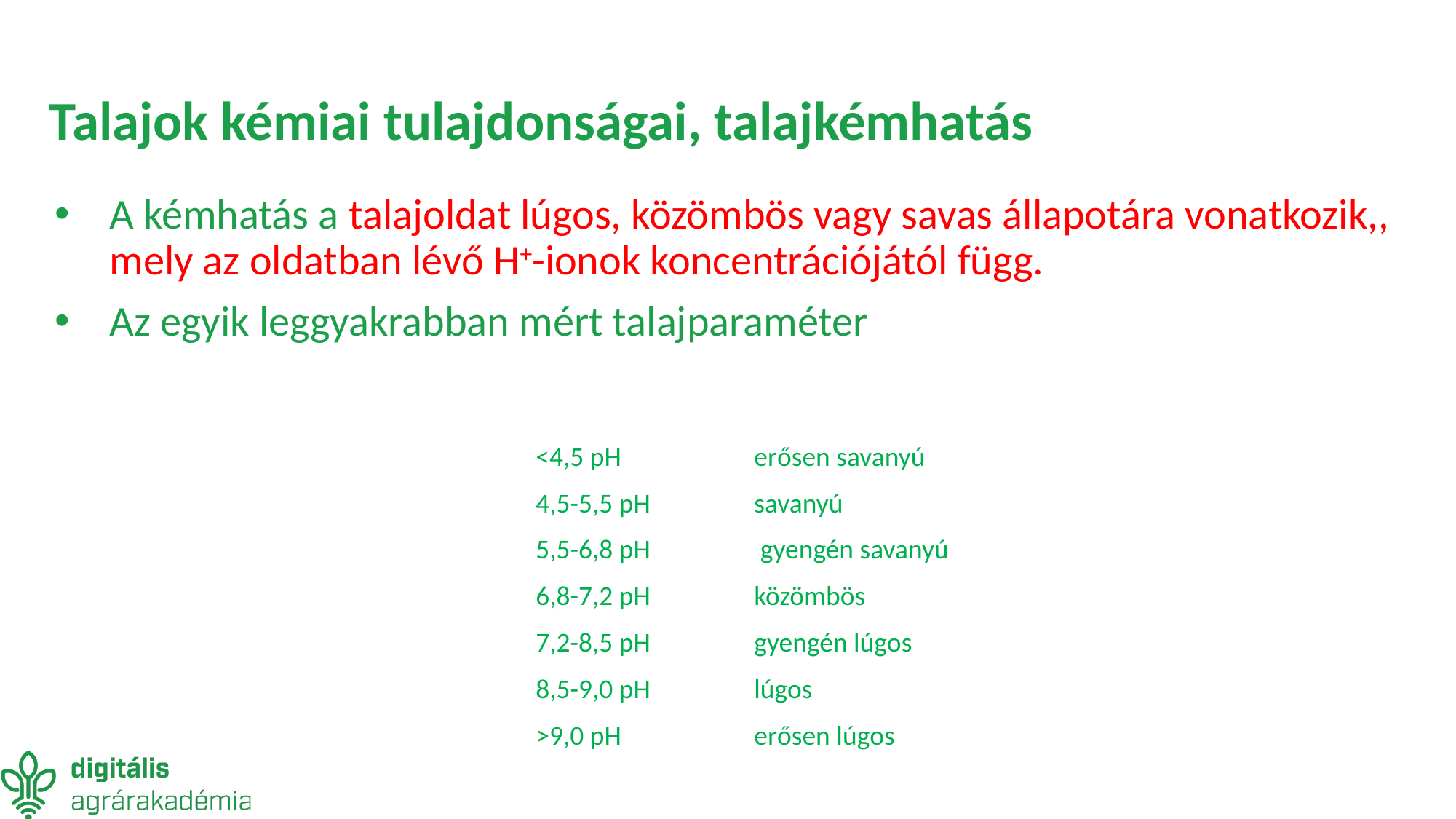

# Talajok kémiai tulajdonságai, talajkémhatás
A kémhatás a talajoldat lúgos, közömbös vagy savas állapotára vonatkozik,, mely az oldatban lévő H+-ionok koncentrációjától függ.
Az egyik leggyakrabban mért talajparaméter
<4,5 pH 		erősen savanyú
4,5-5,5 pH 	savanyú
5,5-6,8 pH	 gyengén savanyú
6,8-7,2 pH 	közömbös
7,2-8,5 pH 	gyengén lúgos
8,5-9,0 pH 	lúgos
>9,0 pH 		erősen lúgos